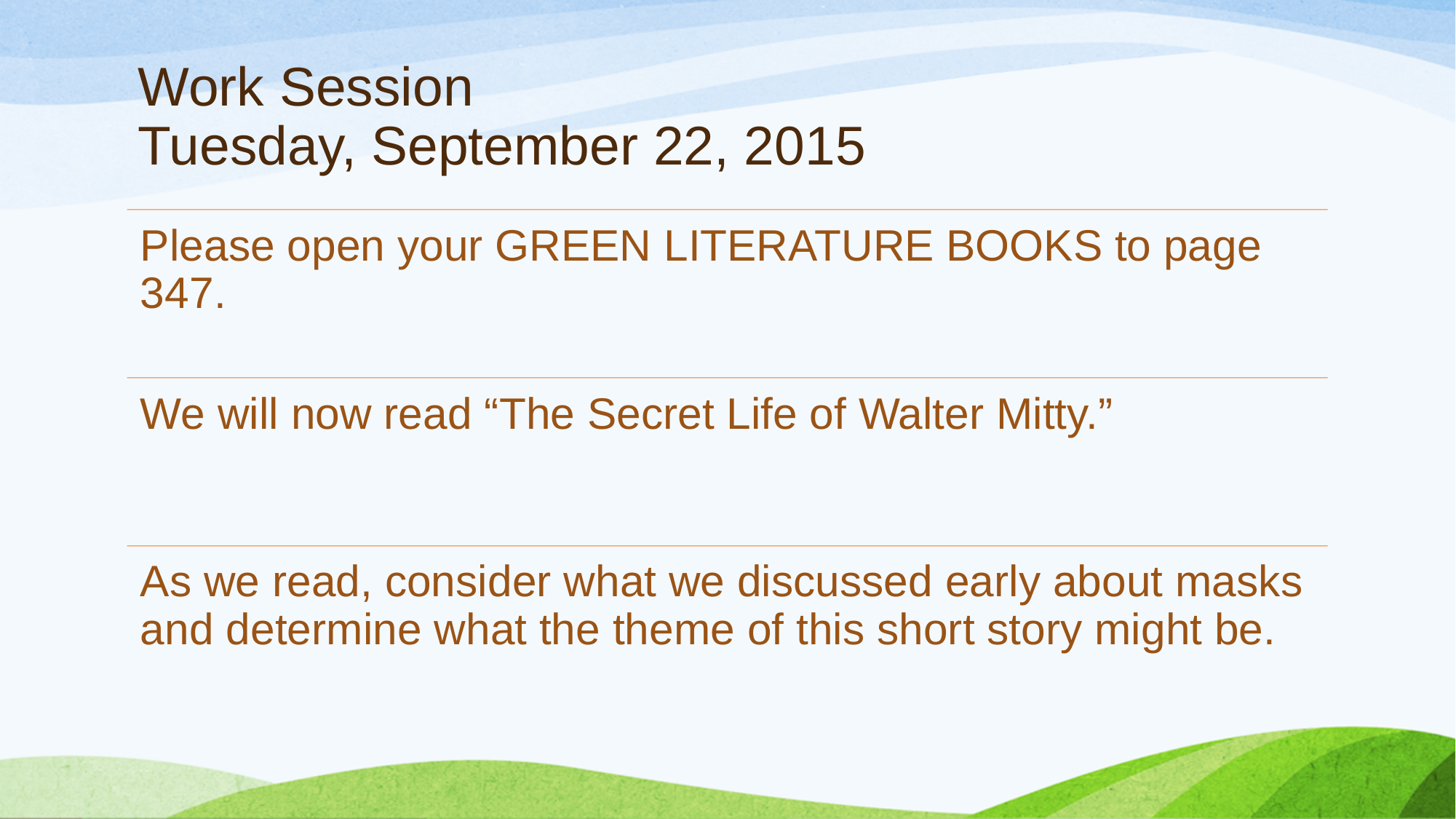

# Work Session Tuesday, September 22, 2015
Please open your GREEN LITERATURE BOOKS to page 347.
We will now read “The Secret Life of Walter Mitty.”
As we read, consider what we discussed early about masks and determine what the theme of this short story might be.